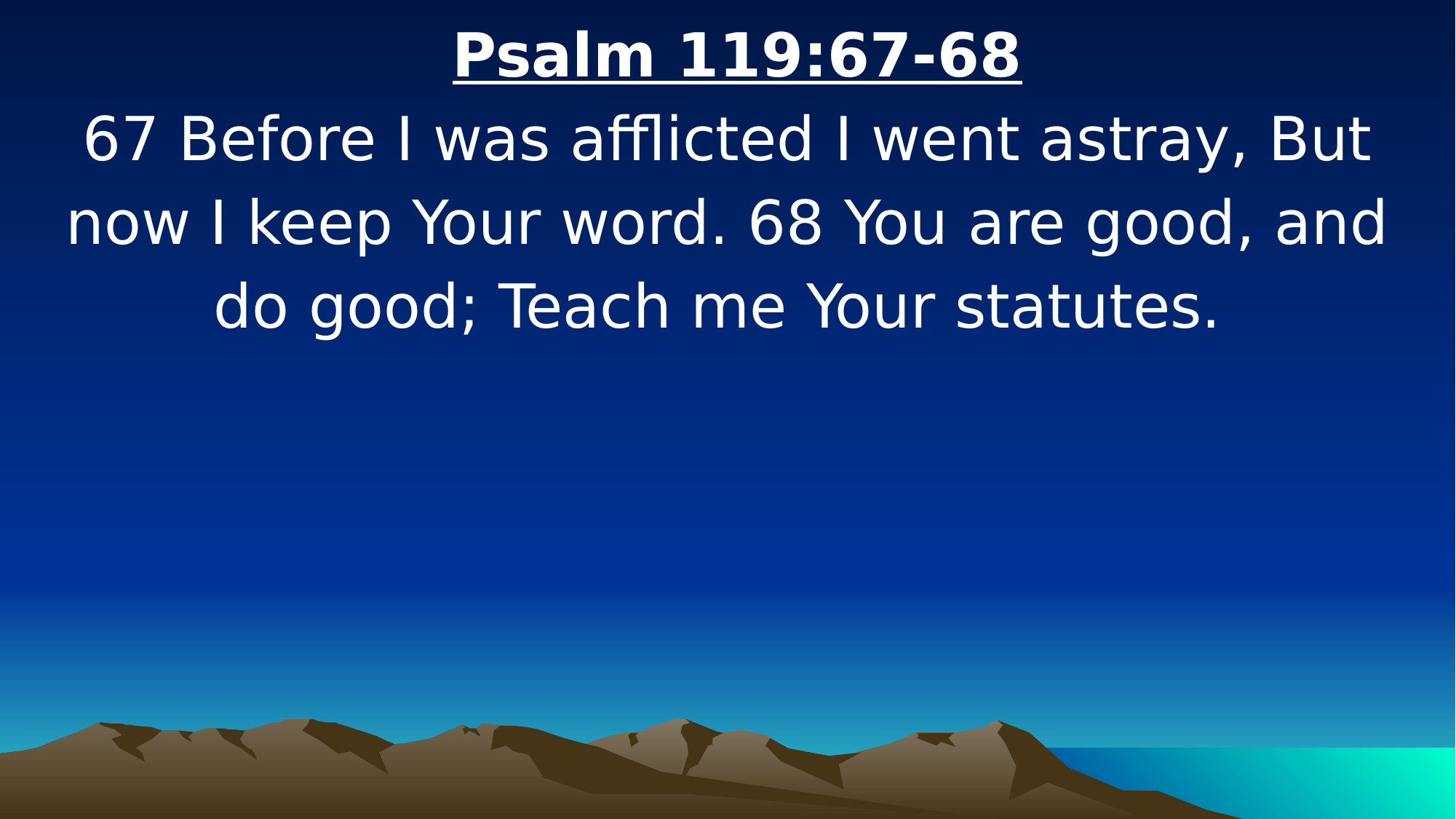

Psalm 119:67-68
67 Before I was afflicted I went astray, But now I keep Your word. 68 You are good, and do good; Teach me Your statutes.